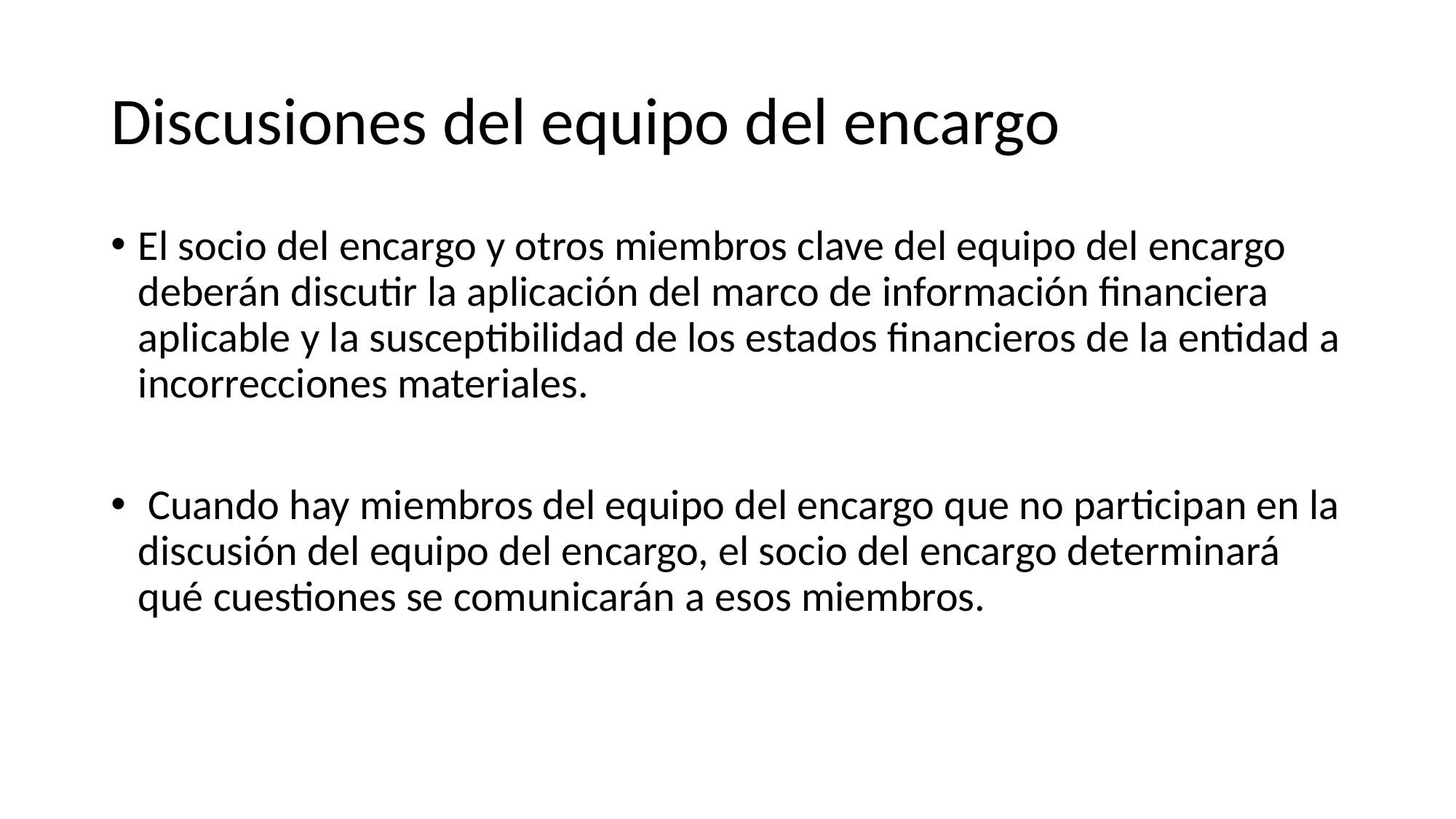

# Discusiones del equipo del encargo
El socio del encargo y otros miembros clave del equipo del encargo deberán discutir la aplicación del marco de información financiera aplicable y la susceptibilidad de los estados financieros de la entidad a incorrecciones materiales.

 Cuando hay miembros del equipo del encargo que no participan en la discusión del equipo del encargo, el socio del encargo determinará qué cuestiones se comunicarán a esos miembros.